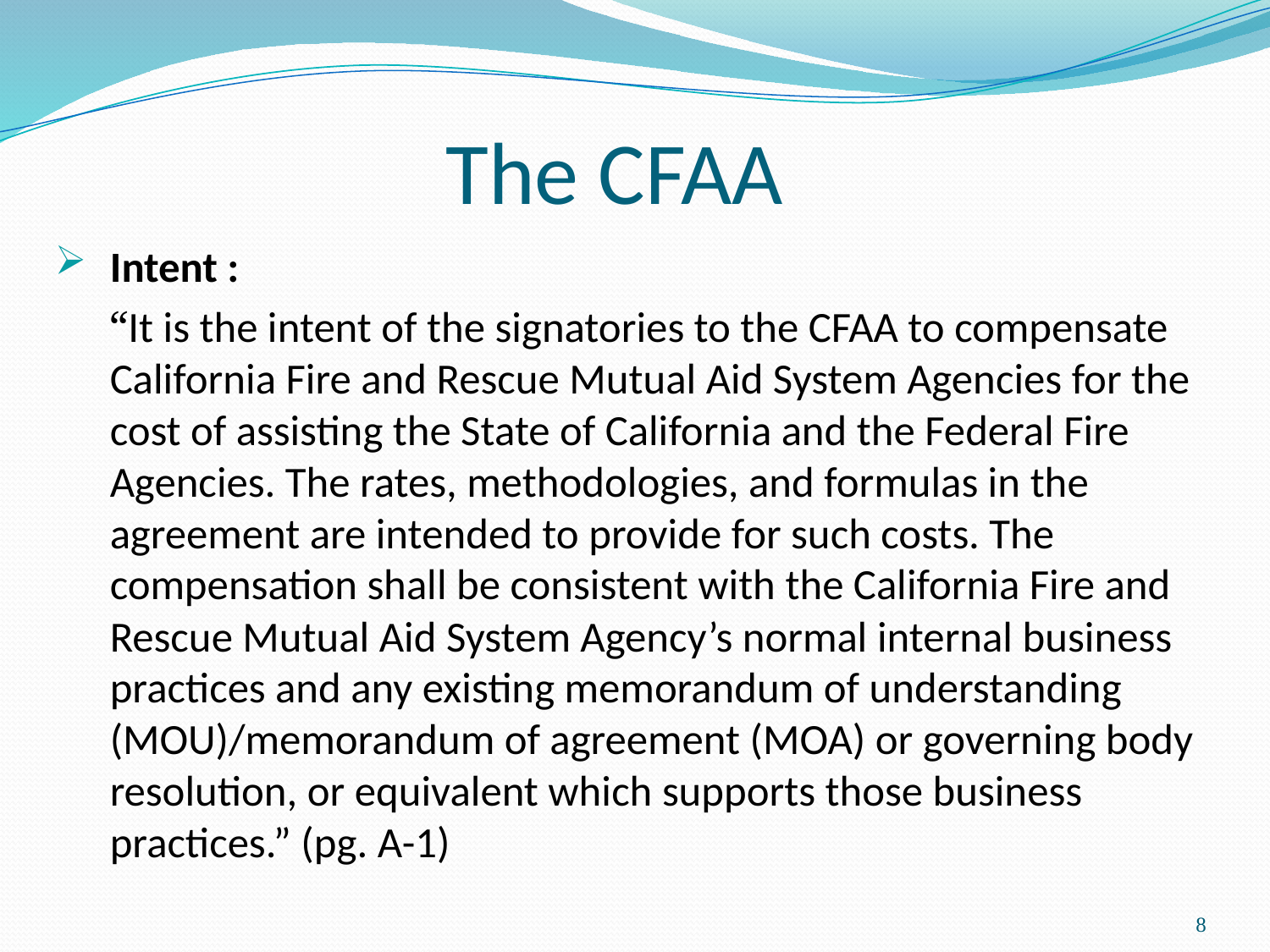

# The CFAA
Intent :
“It is the intent of the signatories to the CFAA to compensate California Fire and Rescue Mutual Aid System Agencies for the cost of assisting the State of California and the Federal Fire Agencies. The rates, methodologies, and formulas in the agreement are intended to provide for such costs. The compensation shall be consistent with the California Fire and Rescue Mutual Aid System Agency’s normal internal business practices and any existing memorandum of understanding (MOU)/memorandum of agreement (MOA) or governing body resolution, or equivalent which supports those business practices.” (pg. A-1)
8